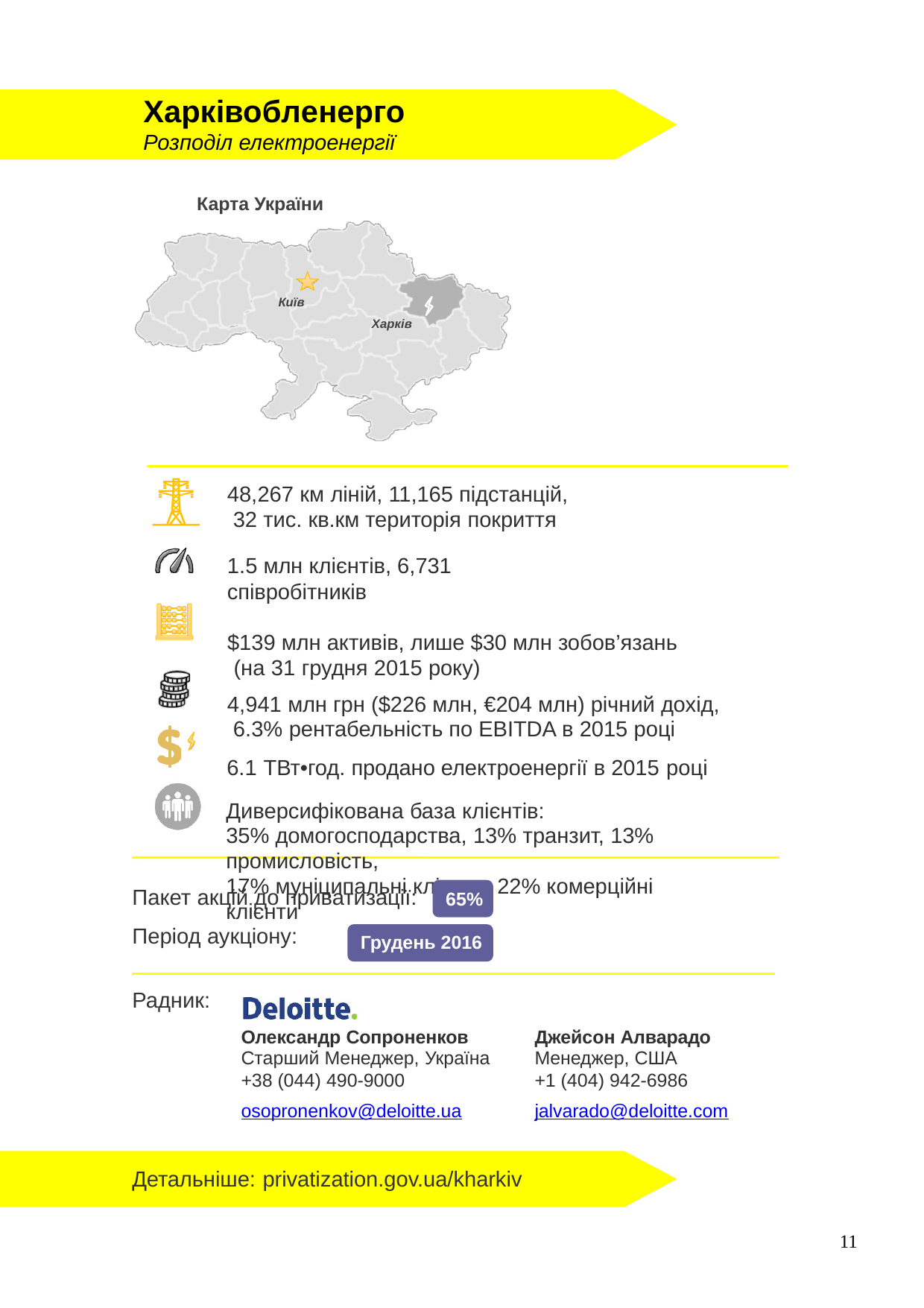

Харківобленерго
Розподіл електроенергії

Карта України

Київ
Харків

48,267 км ліній, 11,165 підстанцій,  32 тис. кв.км територія покриття
1.5 млн клієнтів, 6,731 співробітників

$139 млн активів, лише $30 млн зобов’язань  (на 31 грудня 2015 року)
4,941 млн грн ($226 млн, €204 млн) річний дохід,  6.3% рентабельність по EBITDA в 2015 році
6.1 ТВт•год. продано електроенергії в 2015 році
Диверсифікована база клієнтів:
35% домогосподарства, 13% транзит, 13% промисловість,
17% муніципальні клієнти, 22% комерційні клієнти

Пакет акцій до приватизації:
65%
Період аукціону:

Грудень 2016

Радник:

Олександр Сопроненков
Старший Менеджер, Україна
+38 (044) 490-9000
osopronenkov@deloitte.ua
Джейсон Алварадо
Менеджер, США
+1 (404) 942-6986
jalvarado@deloitte.com

Детальніше: privatization.gov.ua/kharkiv
11